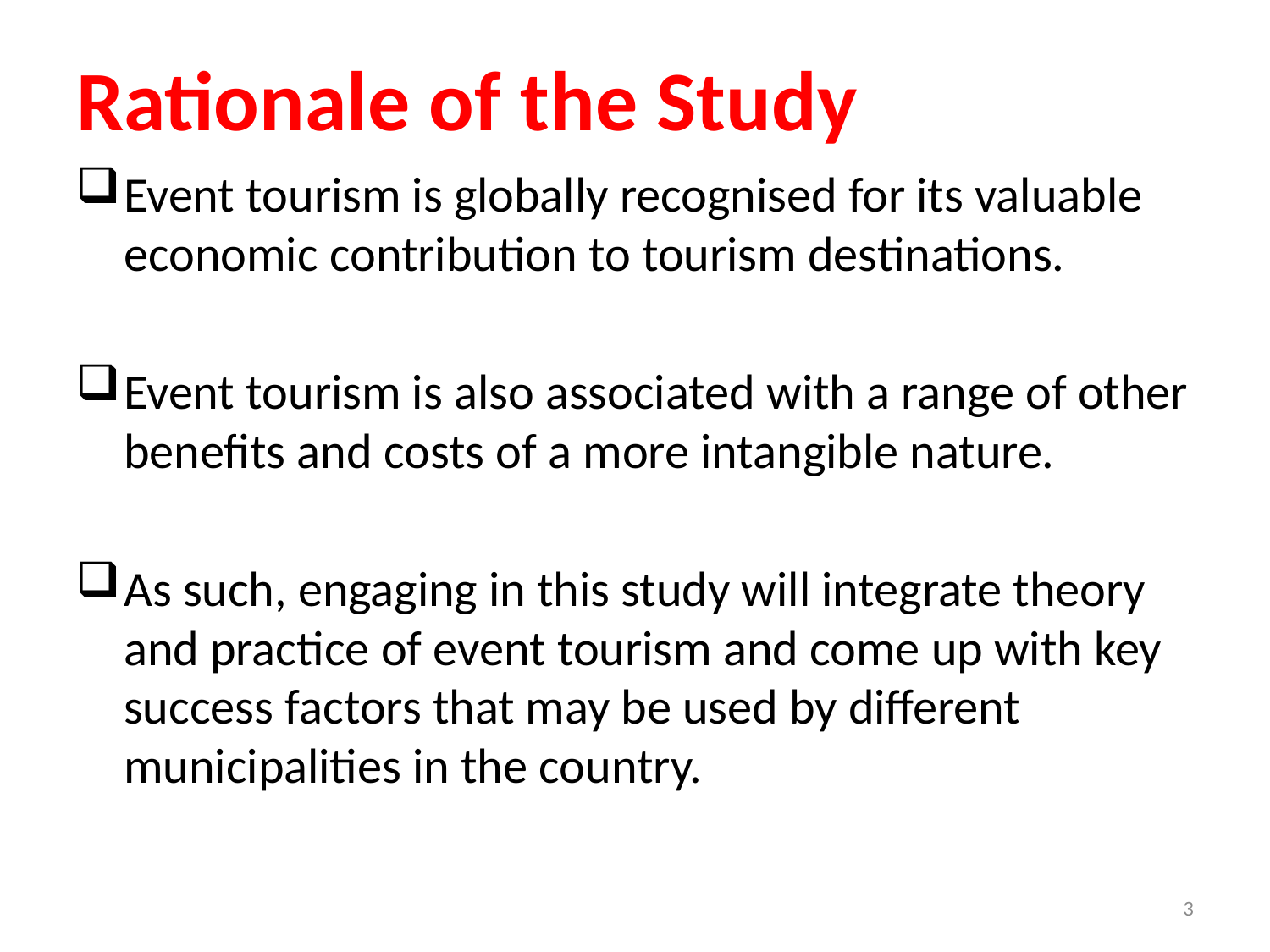

# Rationale of the Study
Event tourism is globally recognised for its valuable economic contribution to tourism destinations.

Event tourism is also associated with a range of other benefits and costs of a more intangible nature.

As such, engaging in this study will integrate theory and practice of event tourism and come up with key success factors that may be used by different municipalities in the country.
3